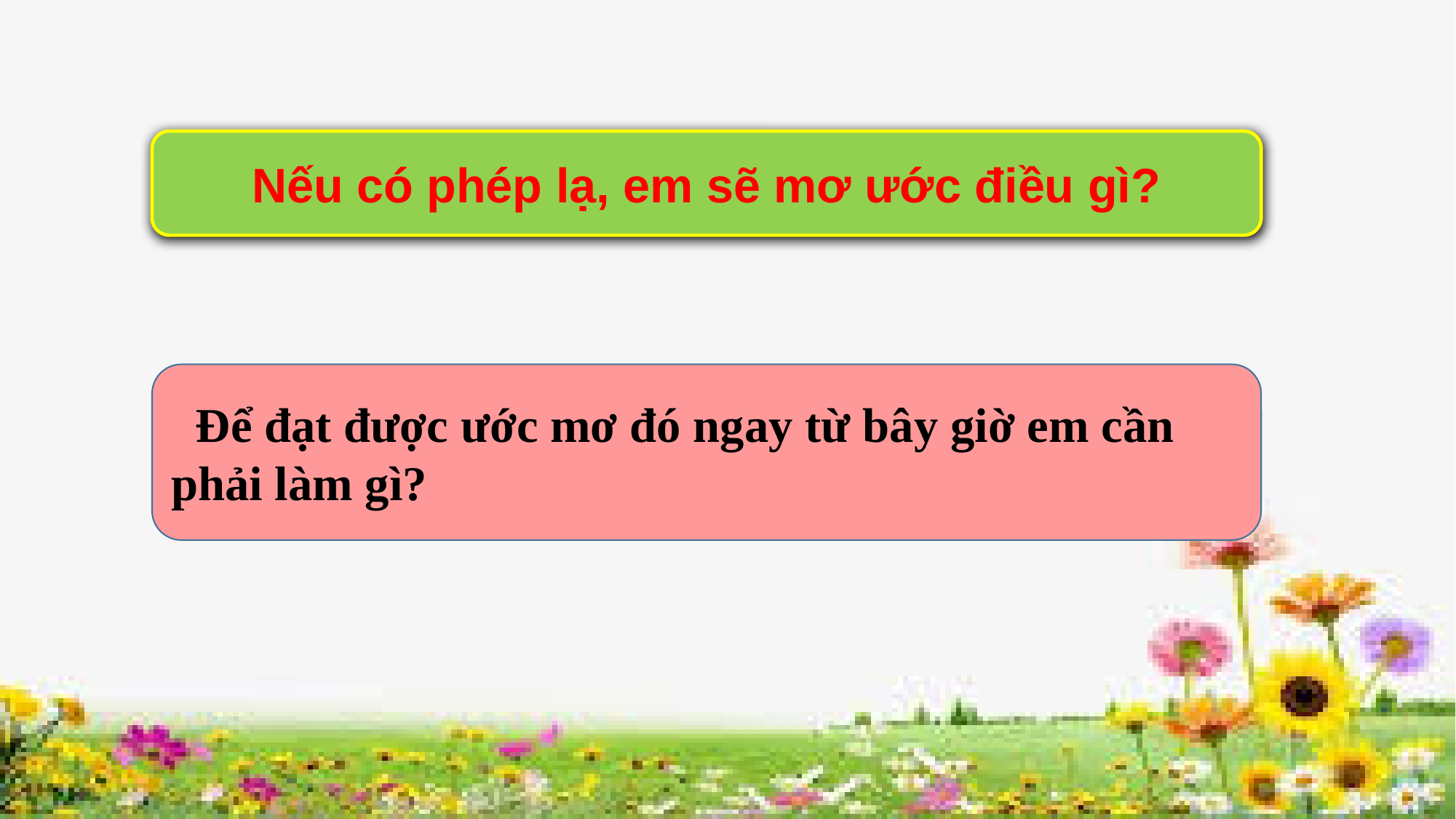

Nếu có phép lạ, em sẽ mơ ước điều gì?
  Để đạt được ước mơ đó ngay từ bây giờ em cần phải làm gì?